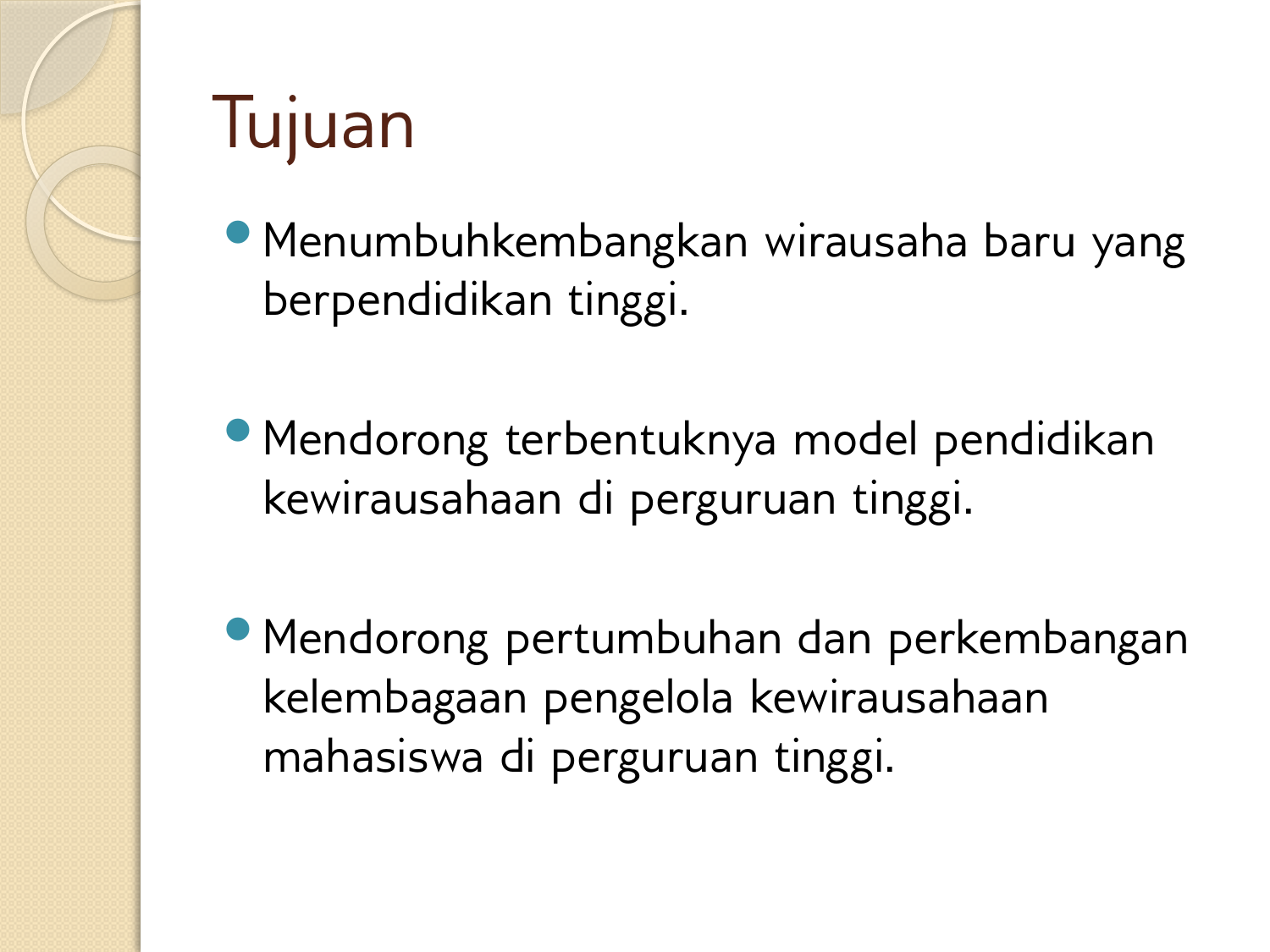

# Tujuan
Menumbuhkembangkan wirausaha baru yang berpendidikan tinggi.

Mendorong terbentuknya model pendidikan kewirausahaan di perguruan tinggi.

Mendorong pertumbuhan dan perkembangan kelembagaan pengelola kewirausahaan mahasiswa di perguruan tinggi.